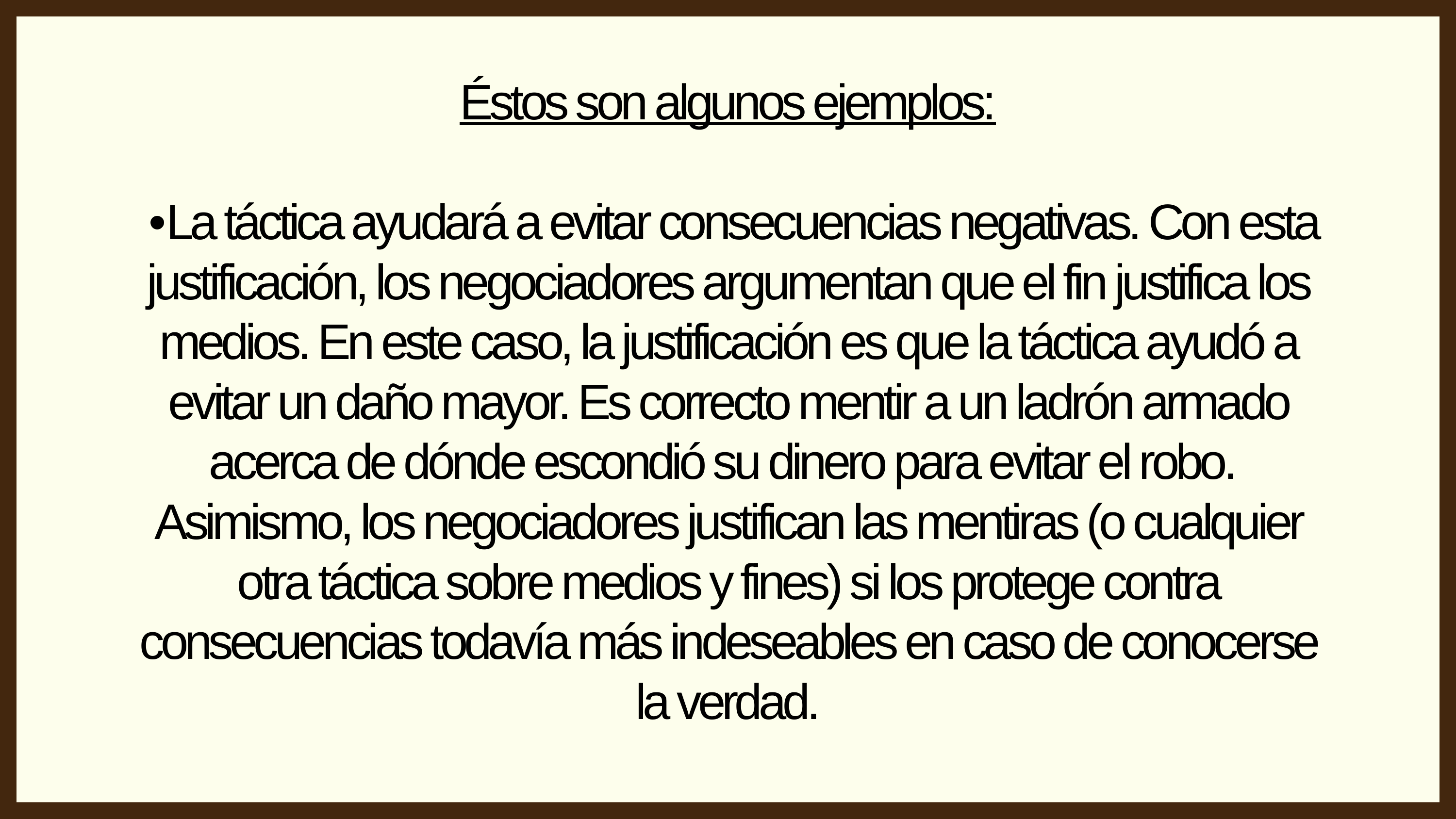

Éstos son algunos ejemplos:

 •La táctica ayudará a evitar consecuencias negativas. Con esta justificación, los negociadores argumentan que el fin justifica los medios. En este caso, la justificación es que la táctica ayudó a evitar un daño mayor. Es correcto mentir a un ladrón armado acerca de dónde escondió su dinero para evitar el robo.
Asimismo, los negociadores justifican las mentiras (o cualquier otra táctica sobre medios y fines) si los protege contra consecuencias todavía más indeseables en caso de conocerse la verdad.